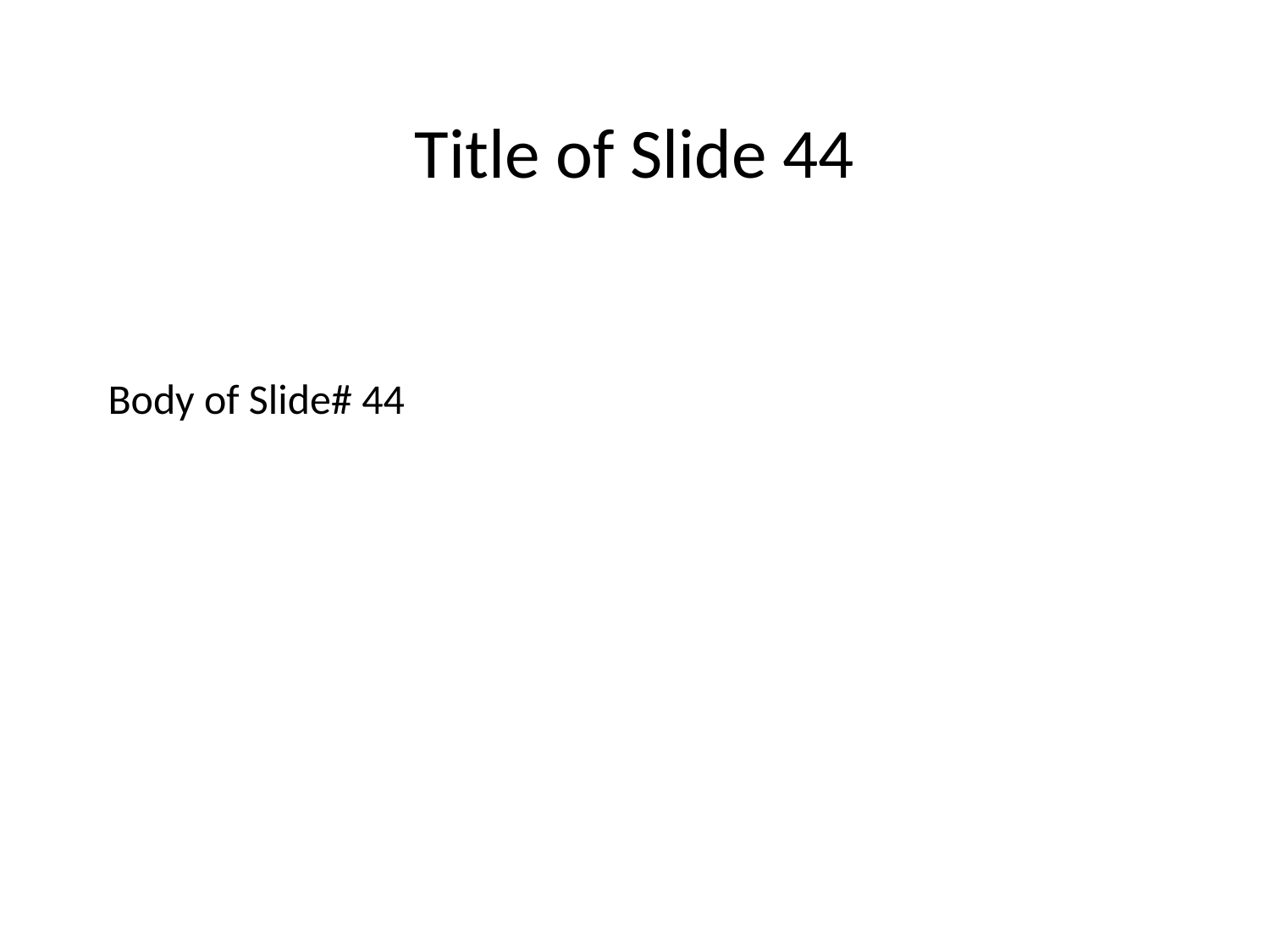

Title of Slide 44
# Body of Slide# 44